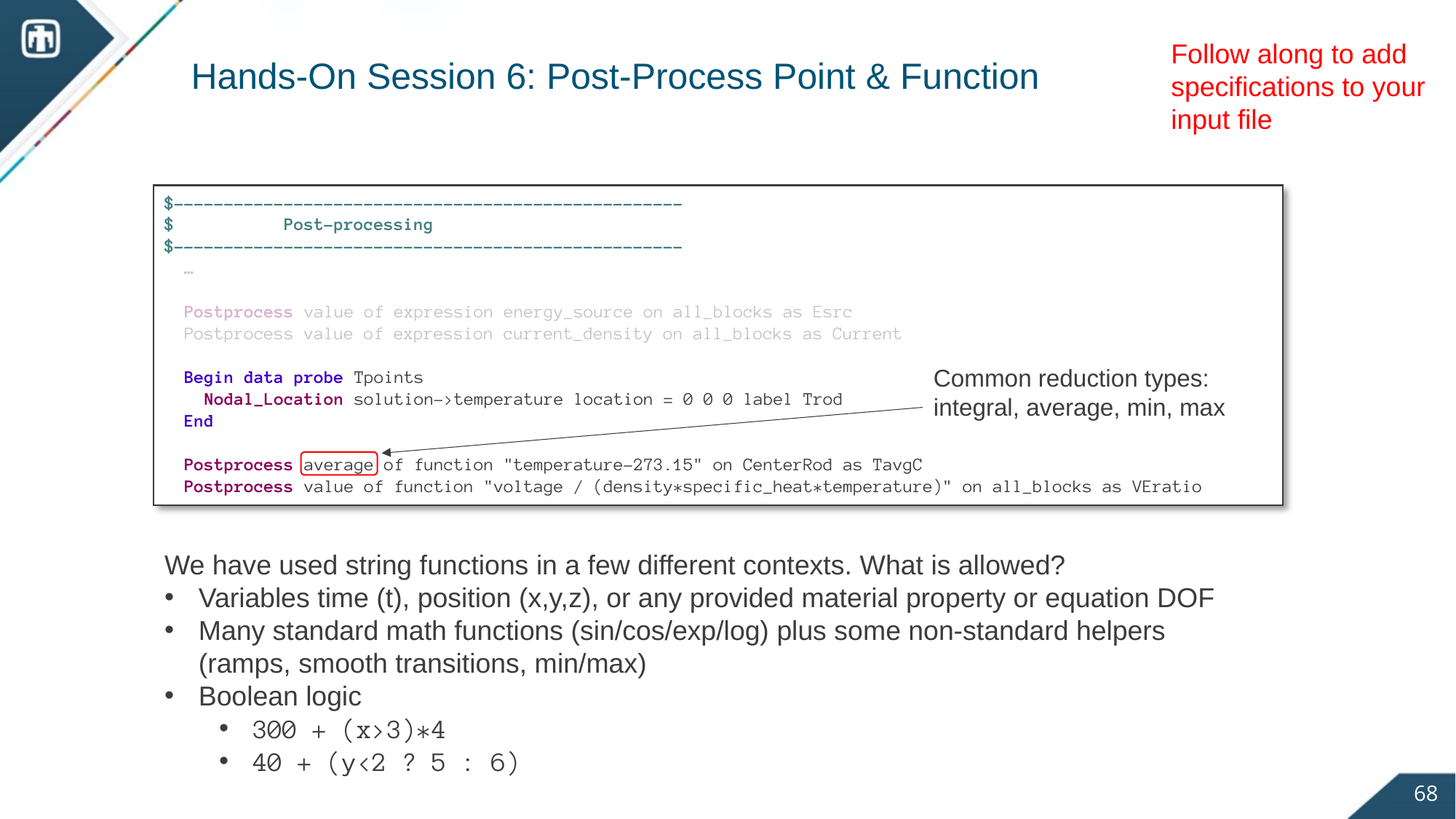

Follow along to add specifications to your input file
# Hands-On Session 6: Post-Process Point & Function
$---------------------------------------------------
$           Post-processing
$---------------------------------------------------
  …

  Postprocess value of expression energy_source on all_blocks as Esrc
  Postprocess value of expression current_density on all_blocks as Current

  Begin data probe Tpoints
    Nodal_Location solution->temperature location = 0 0 0 label Trod
  End

  Postprocess average of function "temperature-273.15" on CenterRod as TavgC
  Postprocess value of function "voltage / (density*specific_heat*temperature)" on all_blocks as VEratio

Common reduction types: integral, average, min, max

We have used string functions in a few different contexts. What is allowed?
Variables time (t), position (x,y,z), or any provided material property or equation DOF
Many standard math functions (sin/cos/exp/log) plus some non-standard helpers (ramps, smooth transitions, min/max)
Boolean logic
300 + (x>3)*4
40 + (y<2 ? 5 : 6)
68